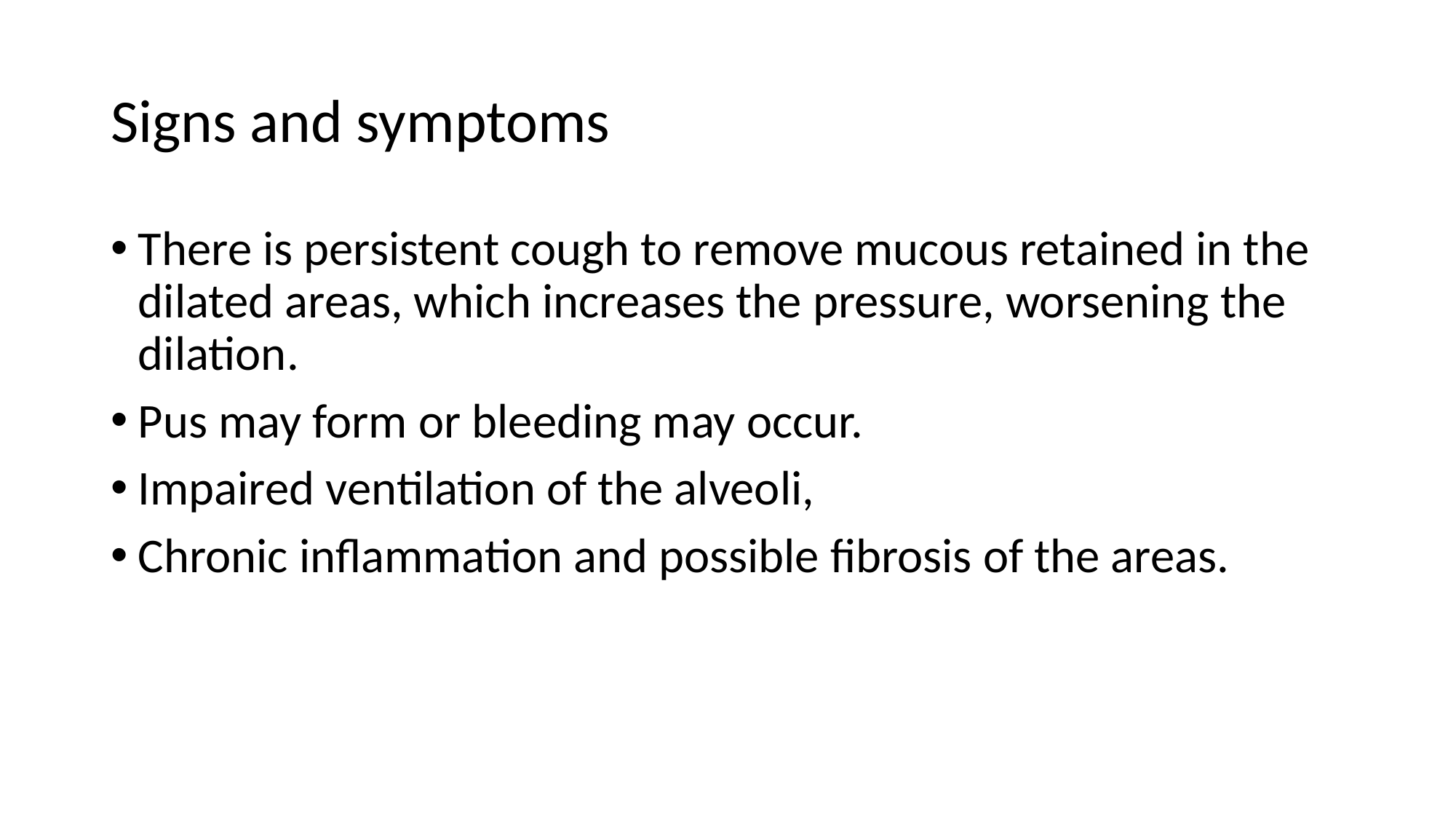

# Signs and symptoms
There is persistent cough to remove mucous retained in the dilated areas, which increases the pressure, worsening the dilation.
Pus may form or bleeding may occur.
Impaired ventilation of the alveoli,
Chronic inflammation and possible fibrosis of the areas.